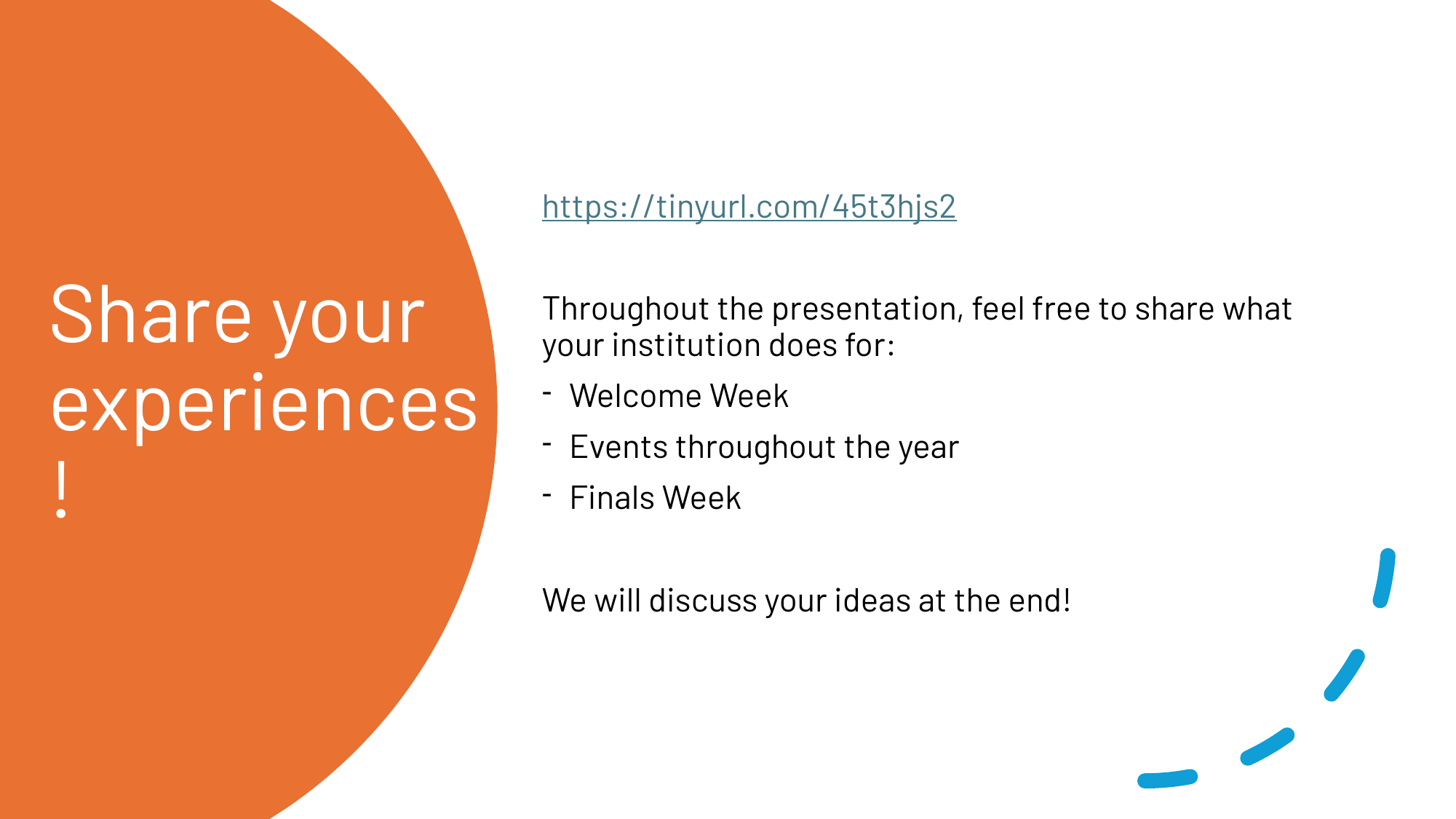

https://tinyurl.com/45t3hjs2

Throughout the presentation, feel free to share what your institution does for:
Welcome Week
Events throughout the year
Finals Week

We will discuss your ideas at the end!
# Share your experiences!